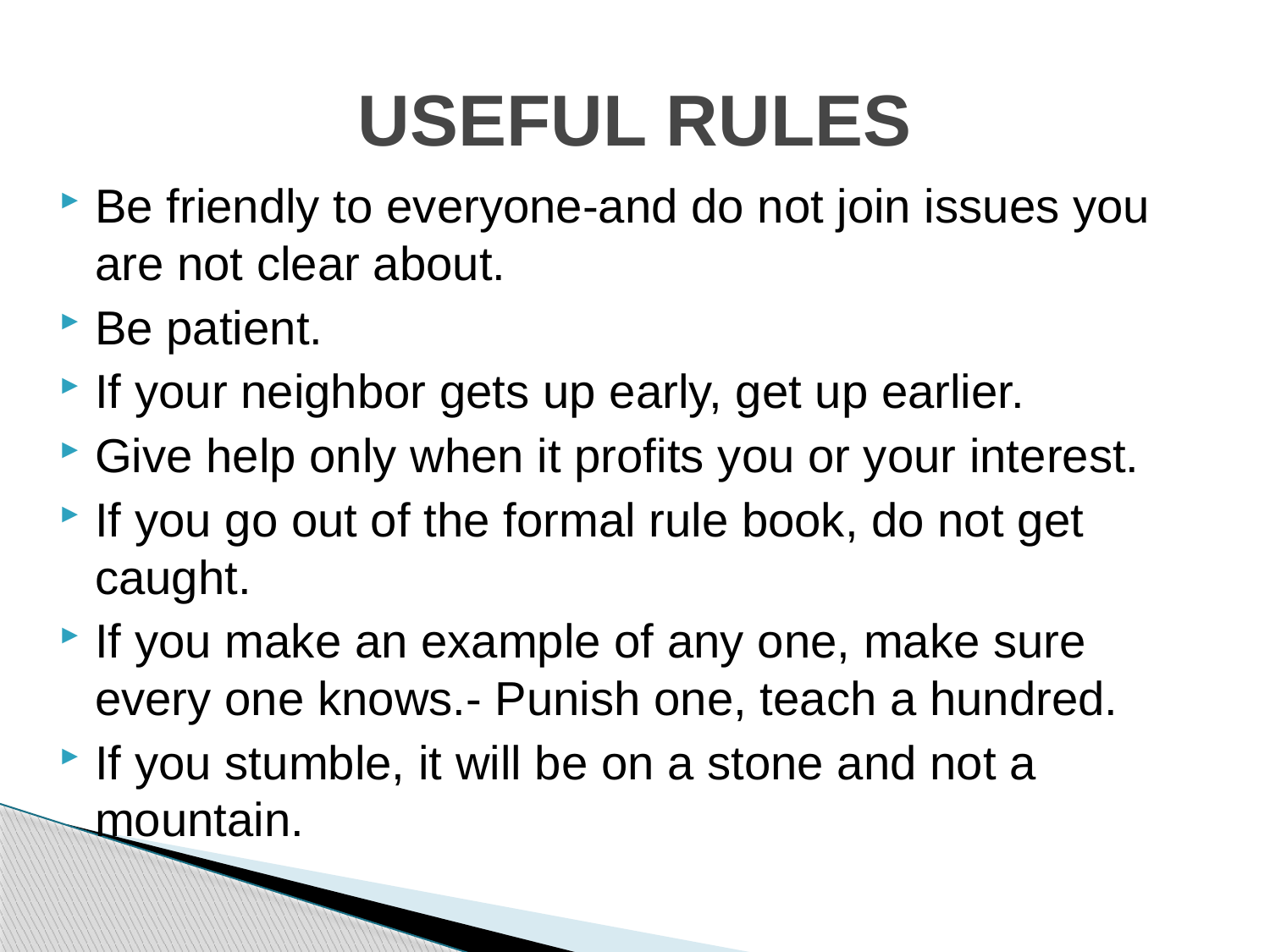

# USEFUL RULES
Be friendly to everyone-and do not join issues you are not clear about.
Be patient.
If your neighbor gets up early, get up earlier.
Give help only when it profits you or your interest.
If you go out of the formal rule book, do not get caught.
If you make an example of any one, make sure every one knows.- Punish one, teach a hundred.
If you stumble, it will be on a stone and not a mountain.